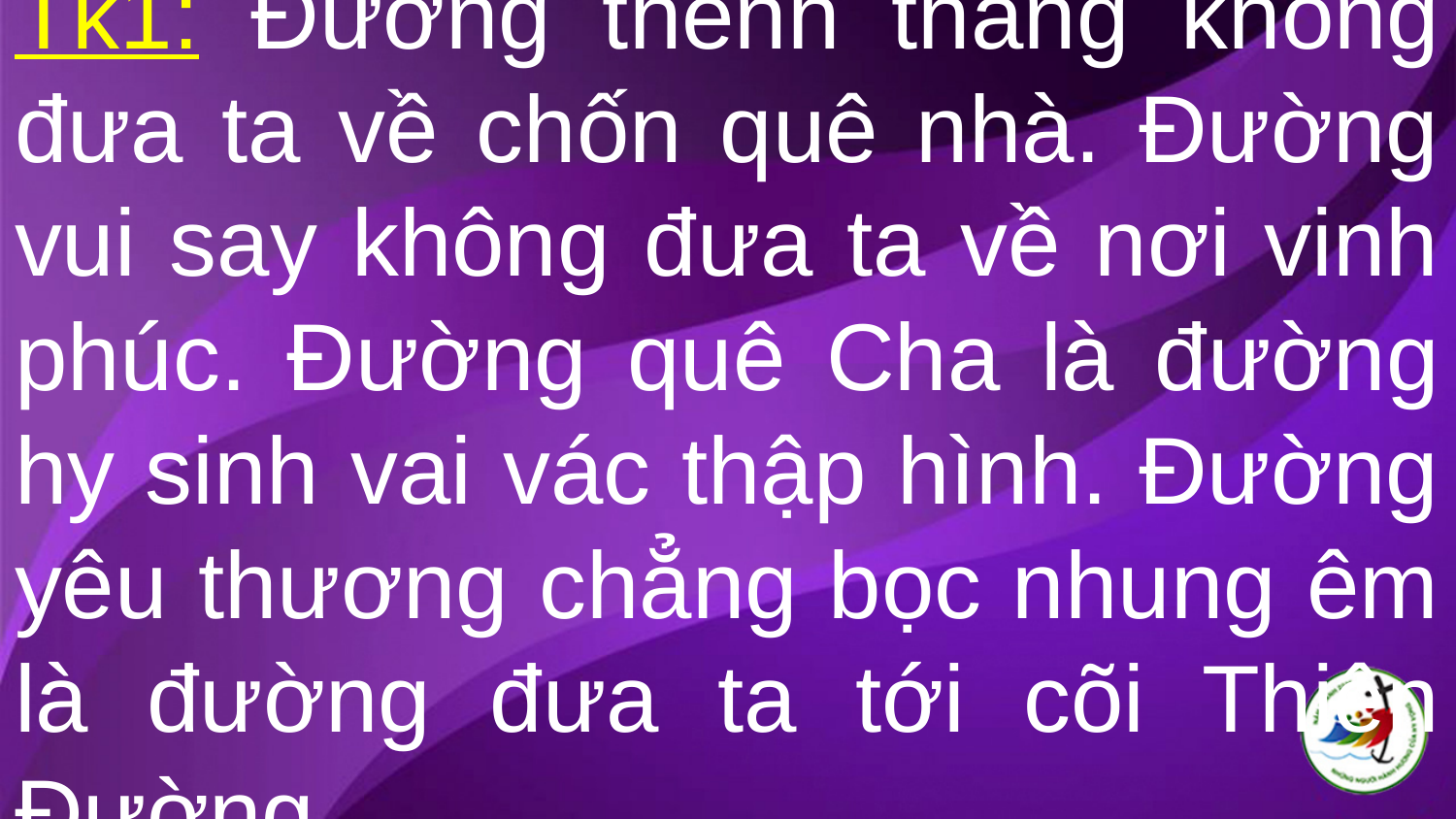

# Tk1: Đường thênh thang không đưa ta về chốn quê nhà. Đường vui say không đưa ta về nơi vinh phúc. Đường quê Cha là đường hy sinh vai vác thập hình. Đường yêu thương chẳng bọc nhung êm là đường đưa ta tới cõi Thiên Đường.